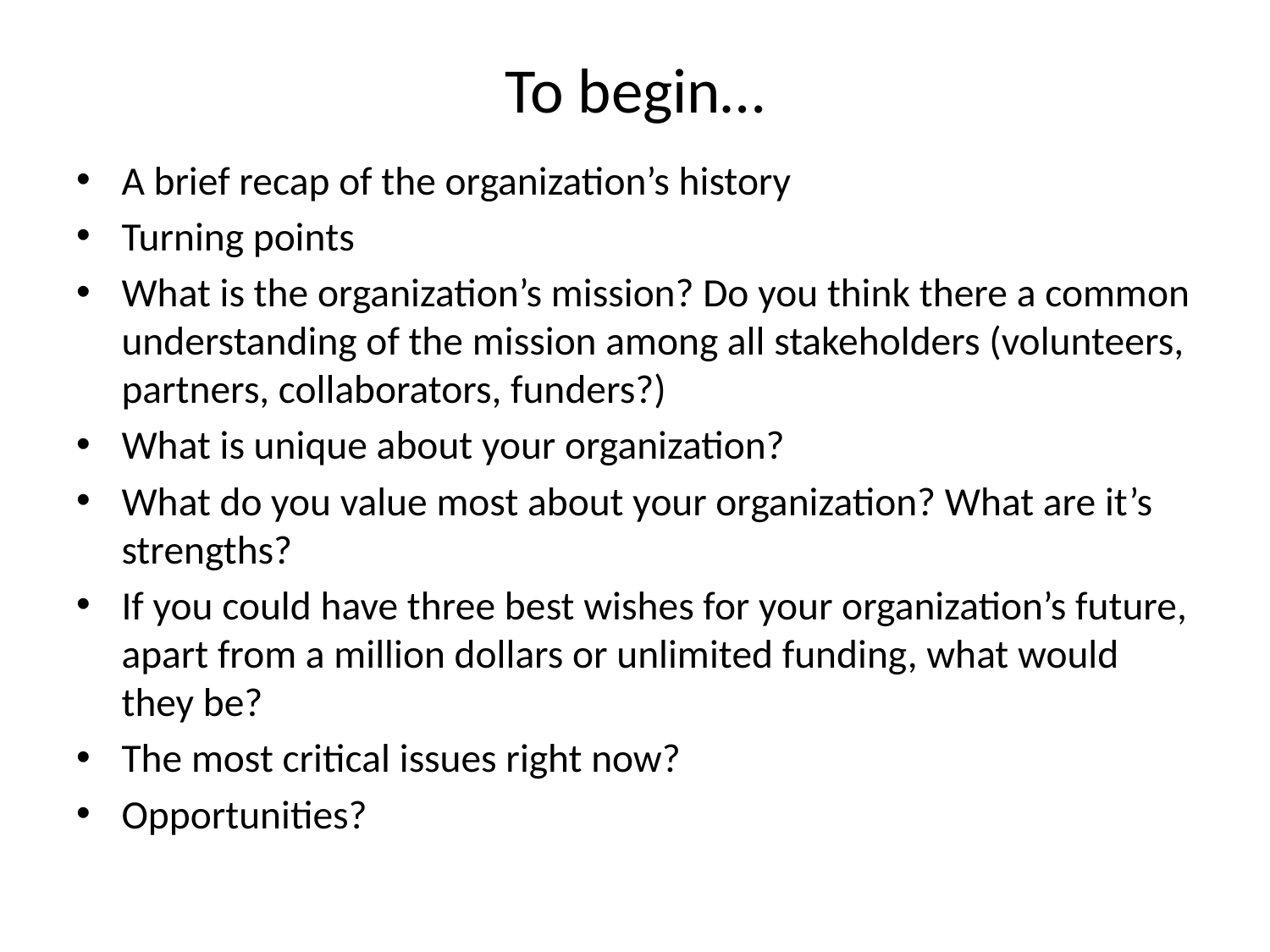

# To begin…
A brief recap of the organization’s history
Turning points
What is the organization’s mission? Do you think there a common understanding of the mission among all stakeholders (volunteers, partners, collaborators, funders?)
What is unique about your organization?
What do you value most about your organization? What are it’s strengths?
If you could have three best wishes for your organization’s future, apart from a million dollars or unlimited funding, what would they be?
The most critical issues right now?
Opportunities?